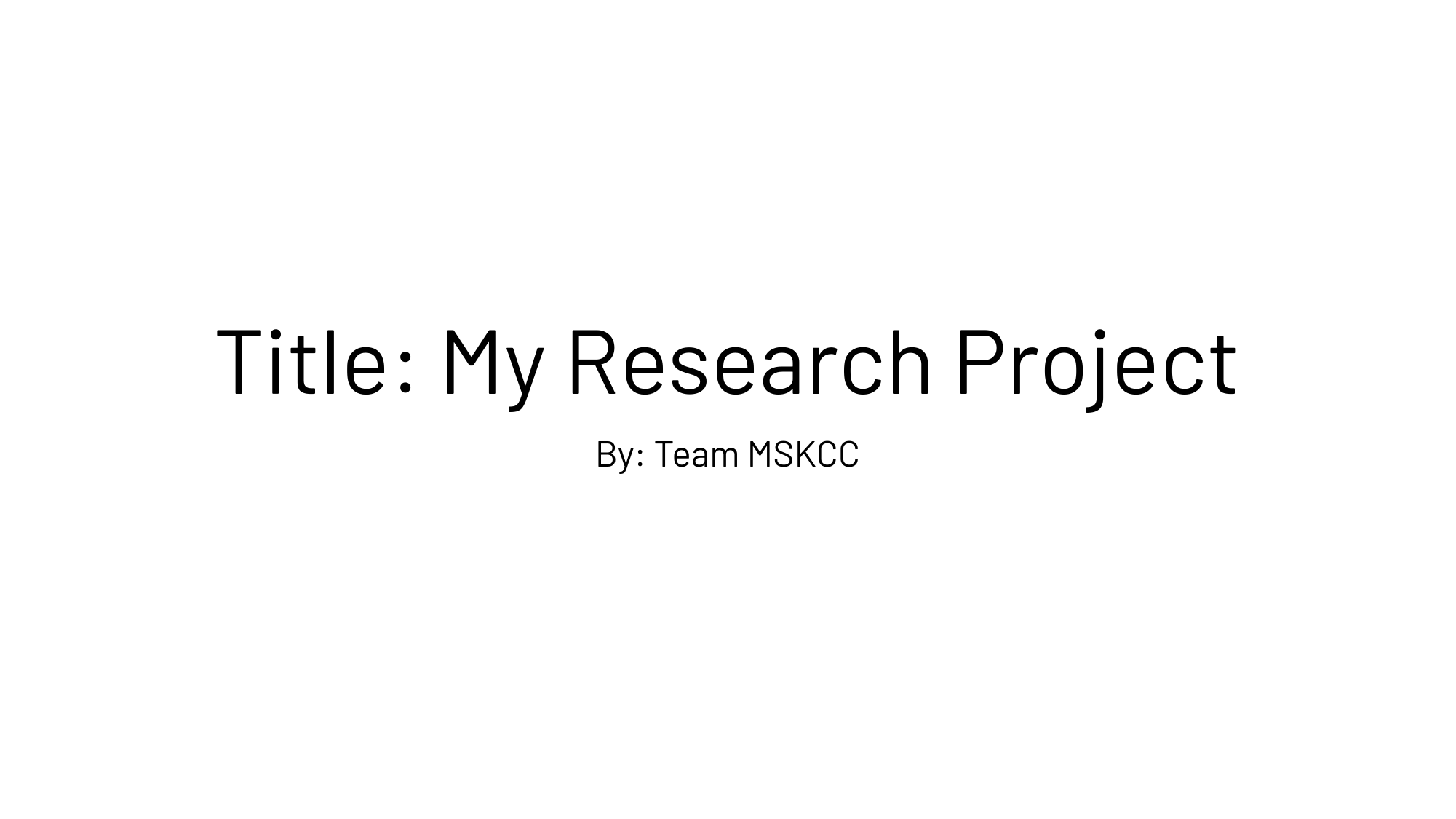

# Title: My Research Project
By: Team MSKCC